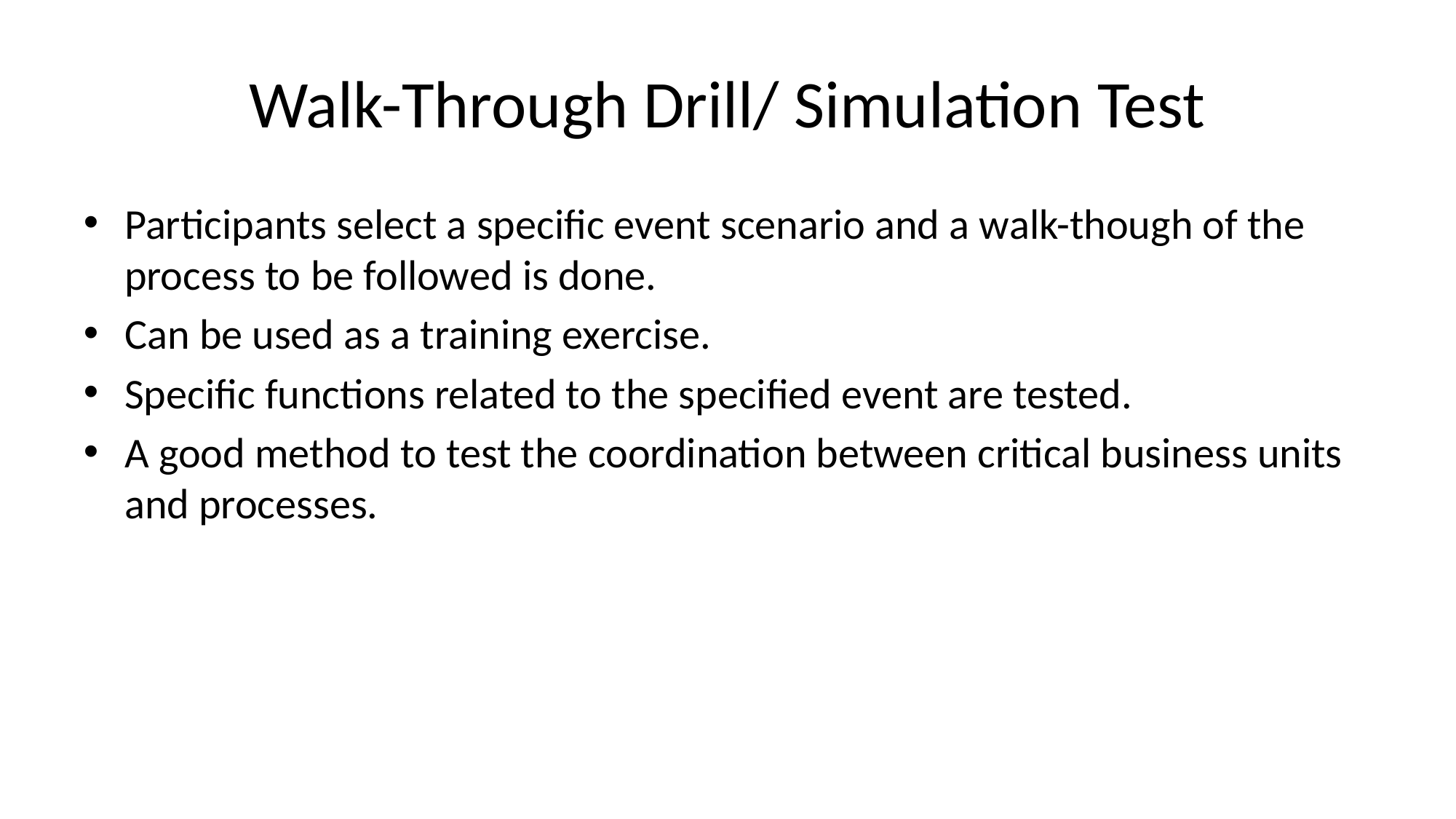

# Walk-Through Drill/ Simulation Test
Participants select a specific event scenario and a walk-though of the process to be followed is done.
Can be used as a training exercise.
Specific functions related to the specified event are tested.
A good method to test the coordination between critical business units and processes.
28